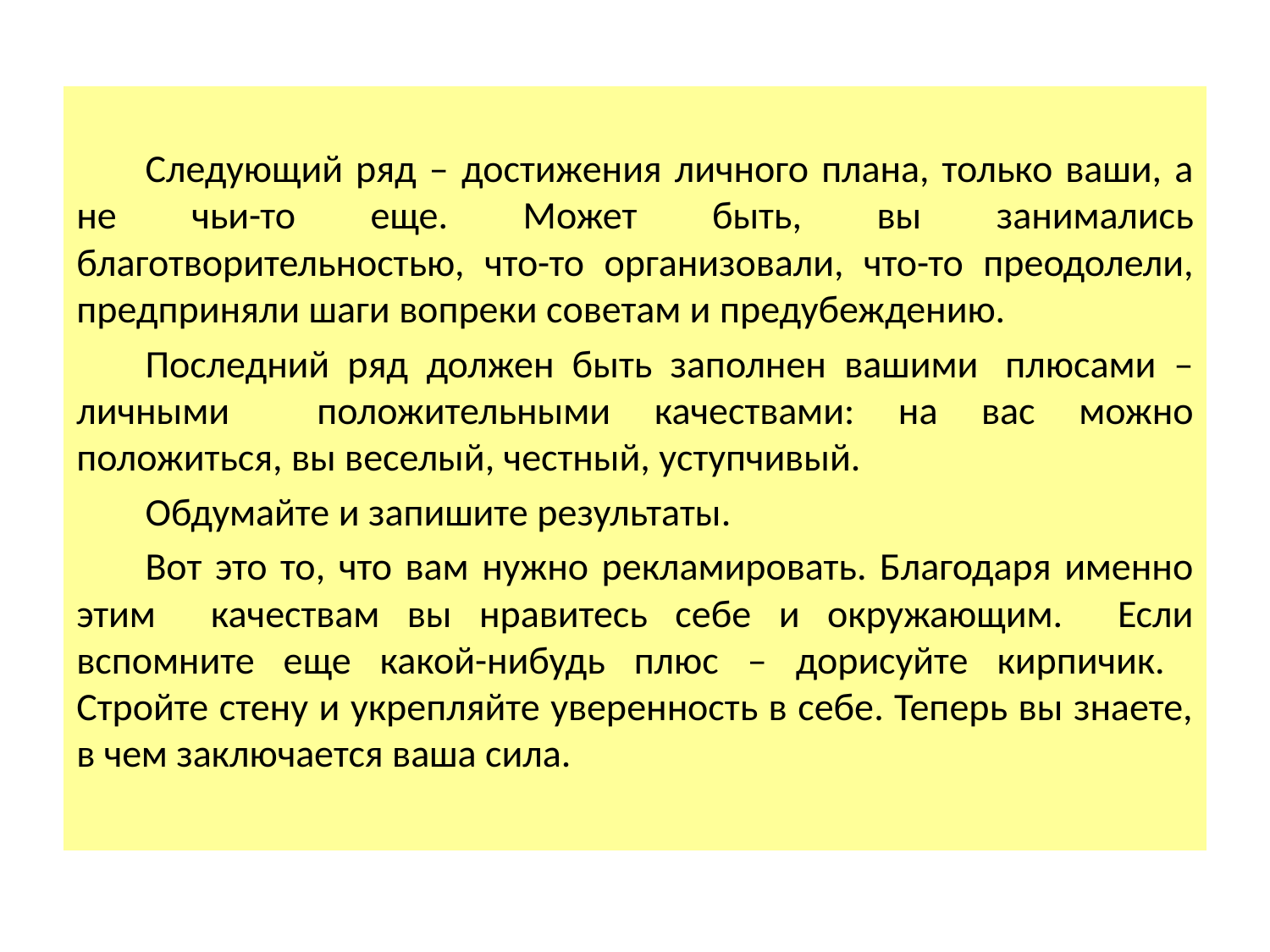

Следующий ряд – достижения личного плана, только ваши, а не чьи-то еще. Может быть, вы занимались благотворительностью, что-то организовали, что-то преодолели, предприняли шаги вопреки советам и предубеждению.
Последний ряд должен быть заполнен вашими  плюсами – личными  положительными качествами: на вас можно положиться, вы веселый, честный, уступчивый.
Обдумайте и запишите результаты.
Вот это то, что вам нужно рекламировать. Благодаря именно этим  качествам вы нравитесь себе и окружающим.  Если вспомните еще какой-нибудь плюс – дорисуйте кирпичик.  Стройте стену и укрепляйте уверенность в себе. Теперь вы знаете, в чем заключается ваша сила.